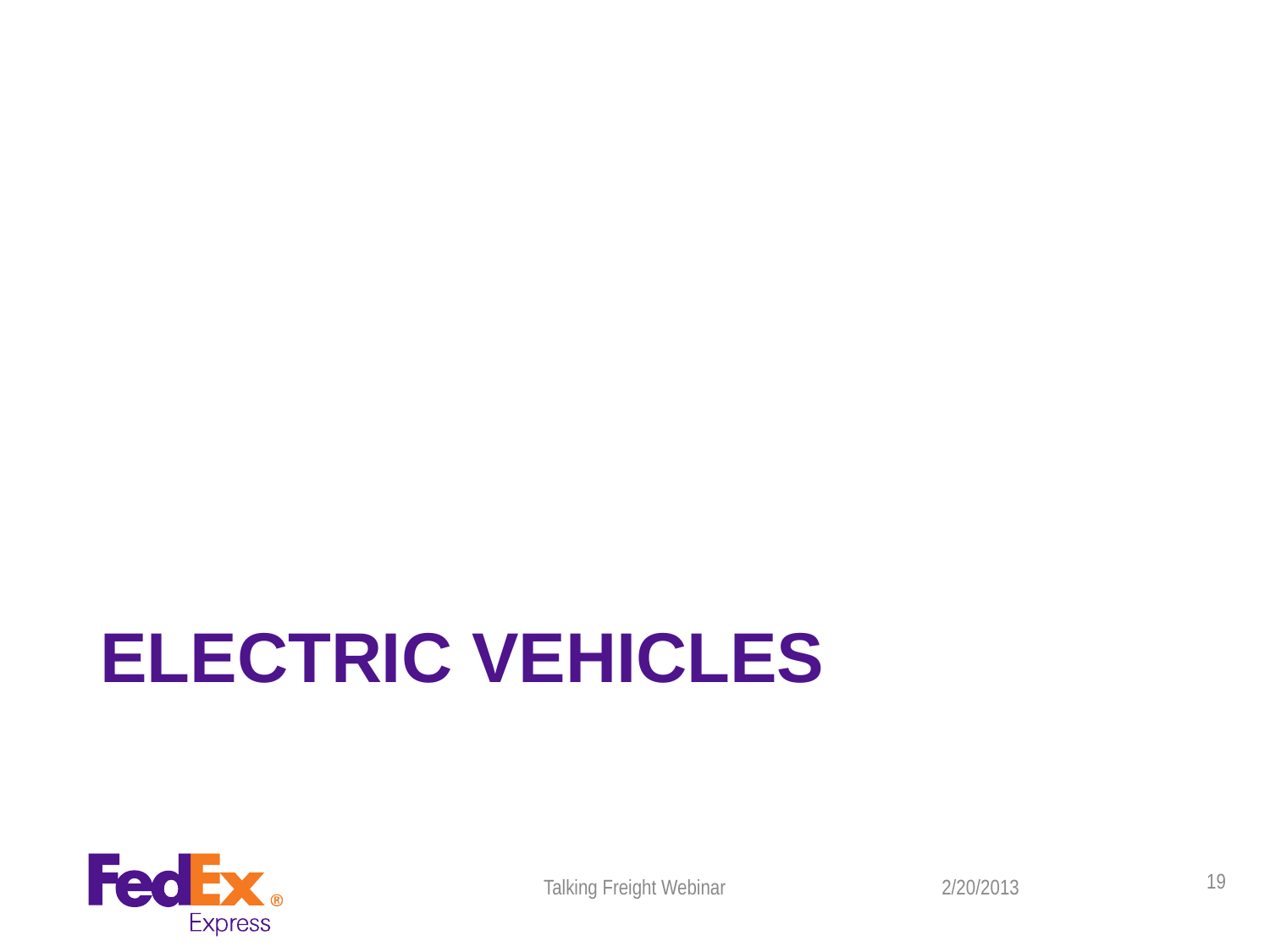

# Electric vehicles
Talking Freight Webinar
2/20/2013
19